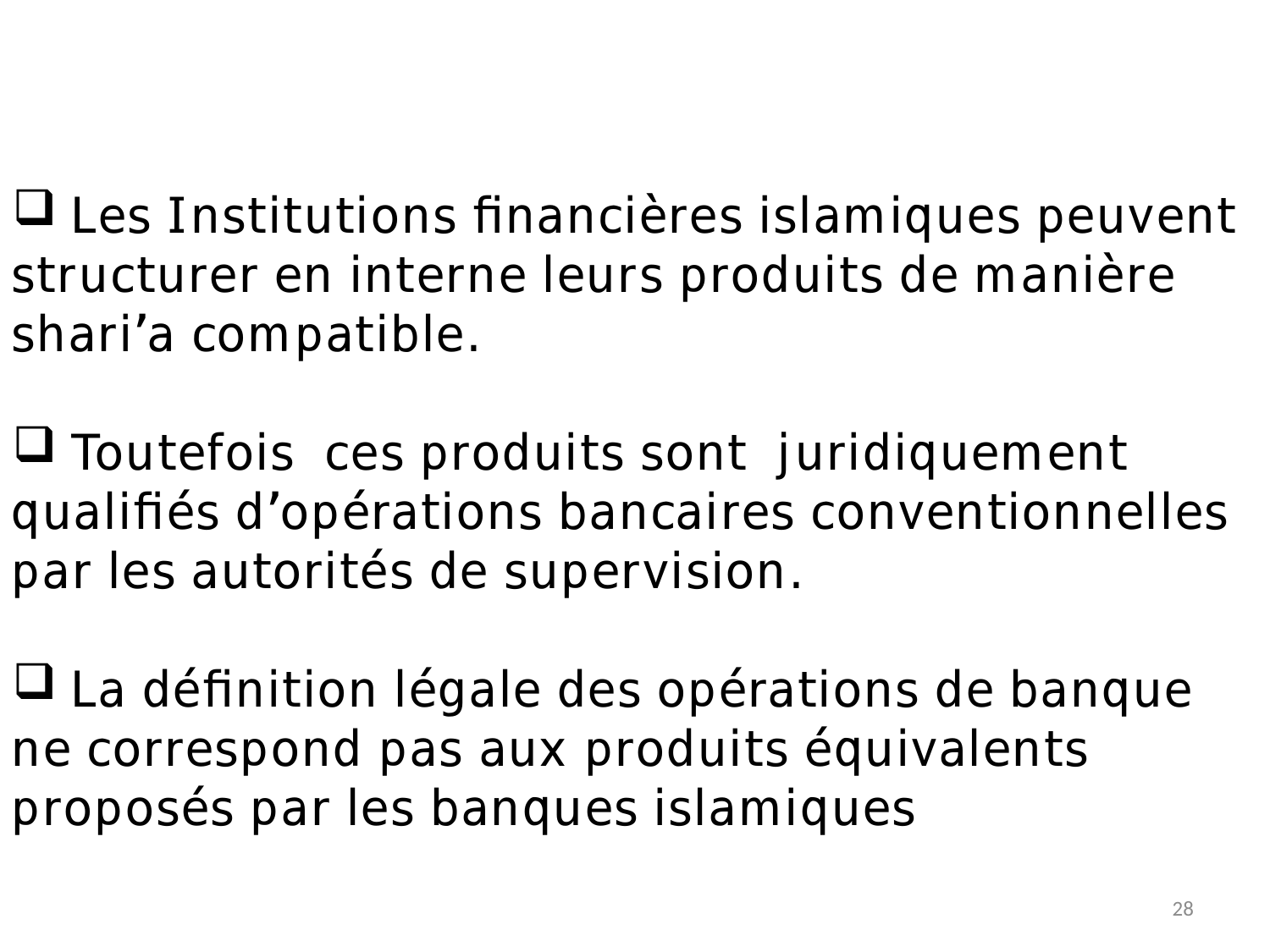

Les Institutions financières islamiques peuvent structurer en interne leurs produits de manière shari’a compatible.

 Toutefois  ces produits sont  juridiquement qualifiés d’opérations bancaires conventionnelles par les autorités de supervision.

 La définition légale des opérations de banque ne correspond pas aux produits équivalents proposés par les banques islamiques
28